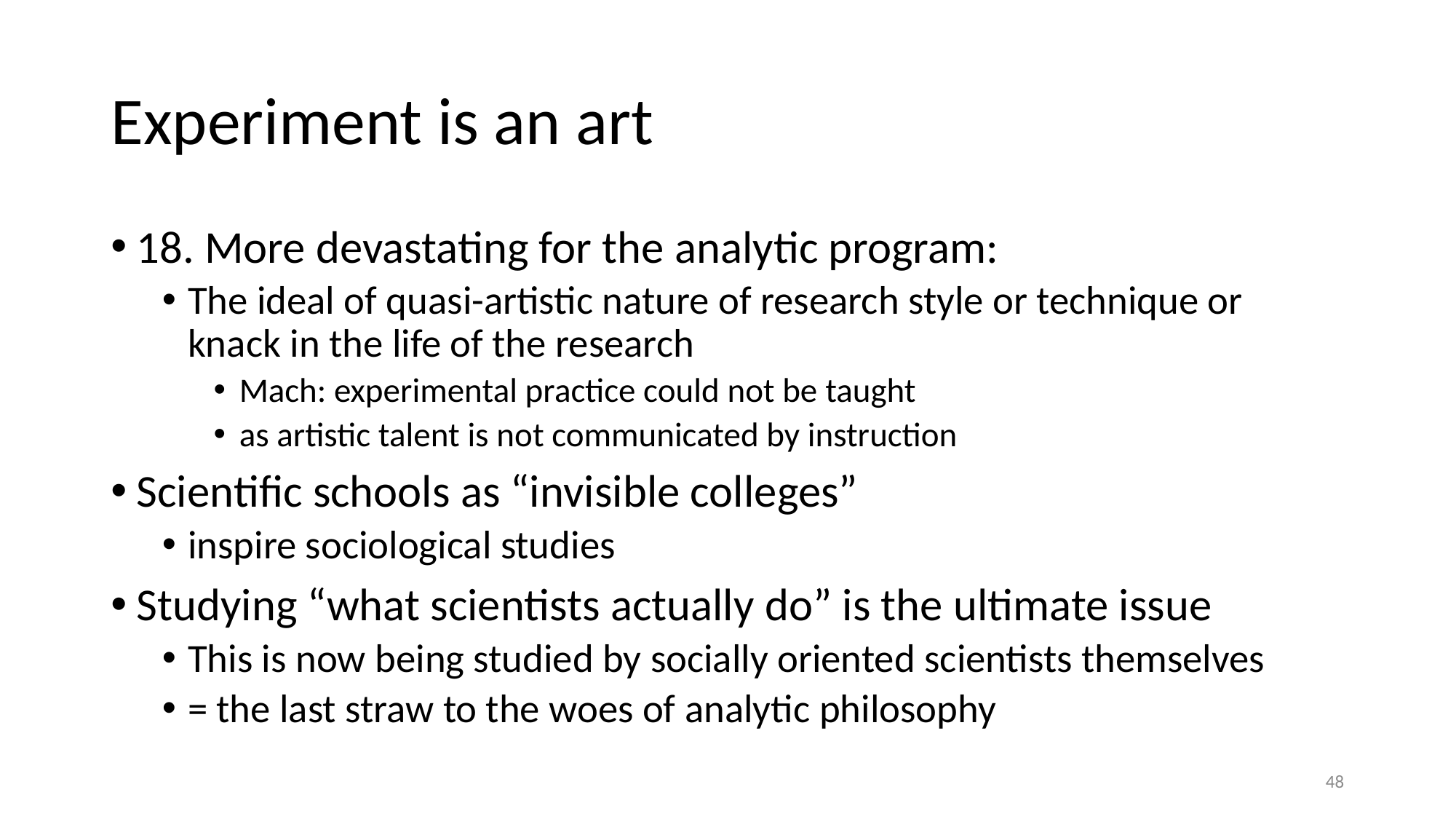

# Experiment is an art
18. More devastating for the analytic program:
The ideal of quasi-artistic nature of research style or technique or knack in the life of the research
Mach: experimental practice could not be taught
as artistic talent is not communicated by instruction
Scientific schools as “invisible colleges”
inspire sociological studies
Studying “what scientists actually do” is the ultimate issue
This is now being studied by socially oriented scientists themselves
= the last straw to the woes of analytic philosophy
48